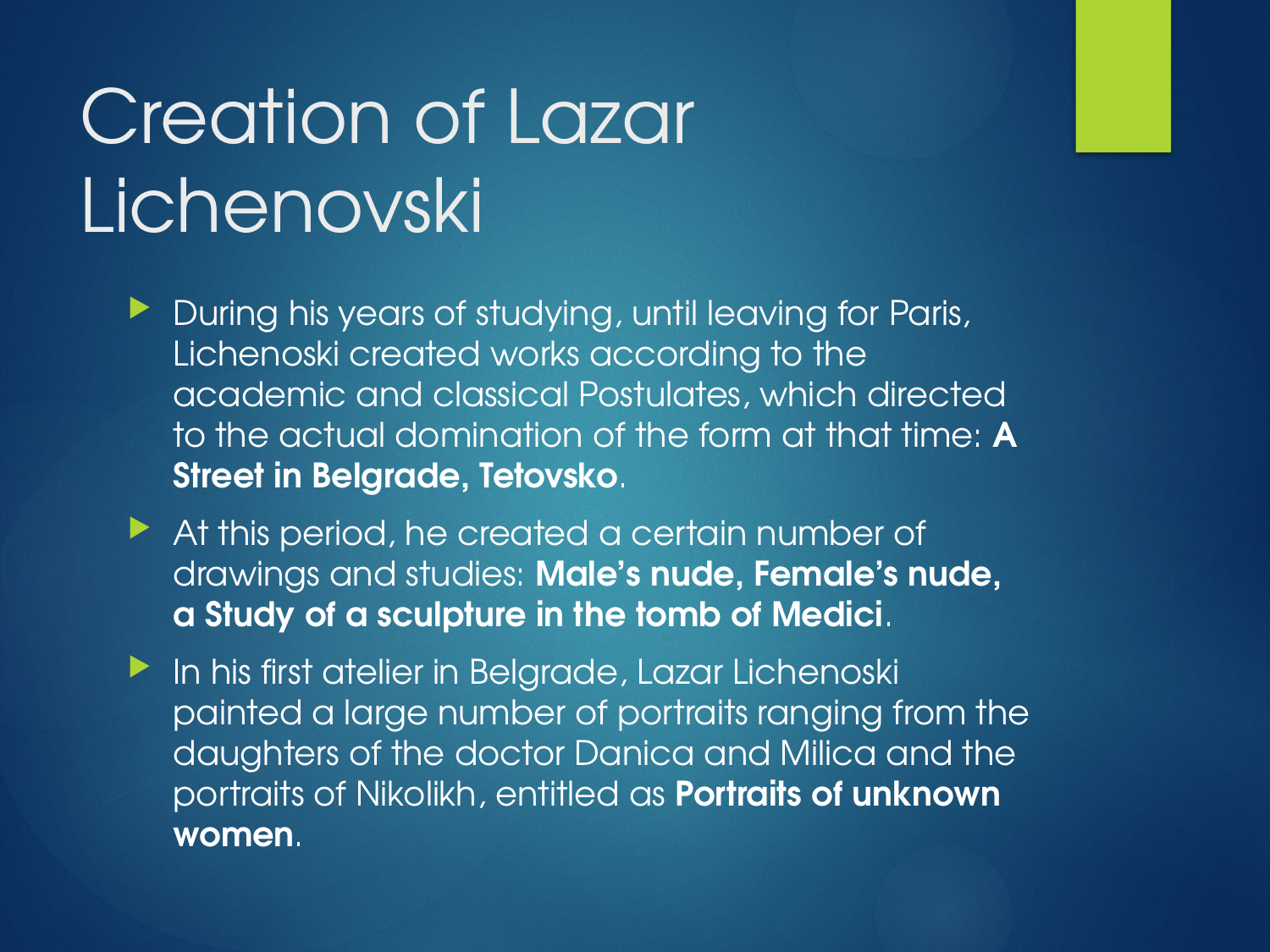

# Creation of Lazar Lichenovski
During his years of studying, until leaving for Paris, Lichenoski created works according to the academic and classical Postulates, which directed to the actual domination of the form at that time: A Street in Belgrade, Tetovsko.
At this period, he created a certain number of drawings and studies: Male’s nude, Female’s nude, a Study of a sculpture in the tomb of Medici.
In his first atelier in Belgrade, Lazar Lichenoski painted a large number of portraits ranging from the daughters of the doctor Danica and Milica and the portraits of Nikolikh, entitled as Portraits of unknown women.